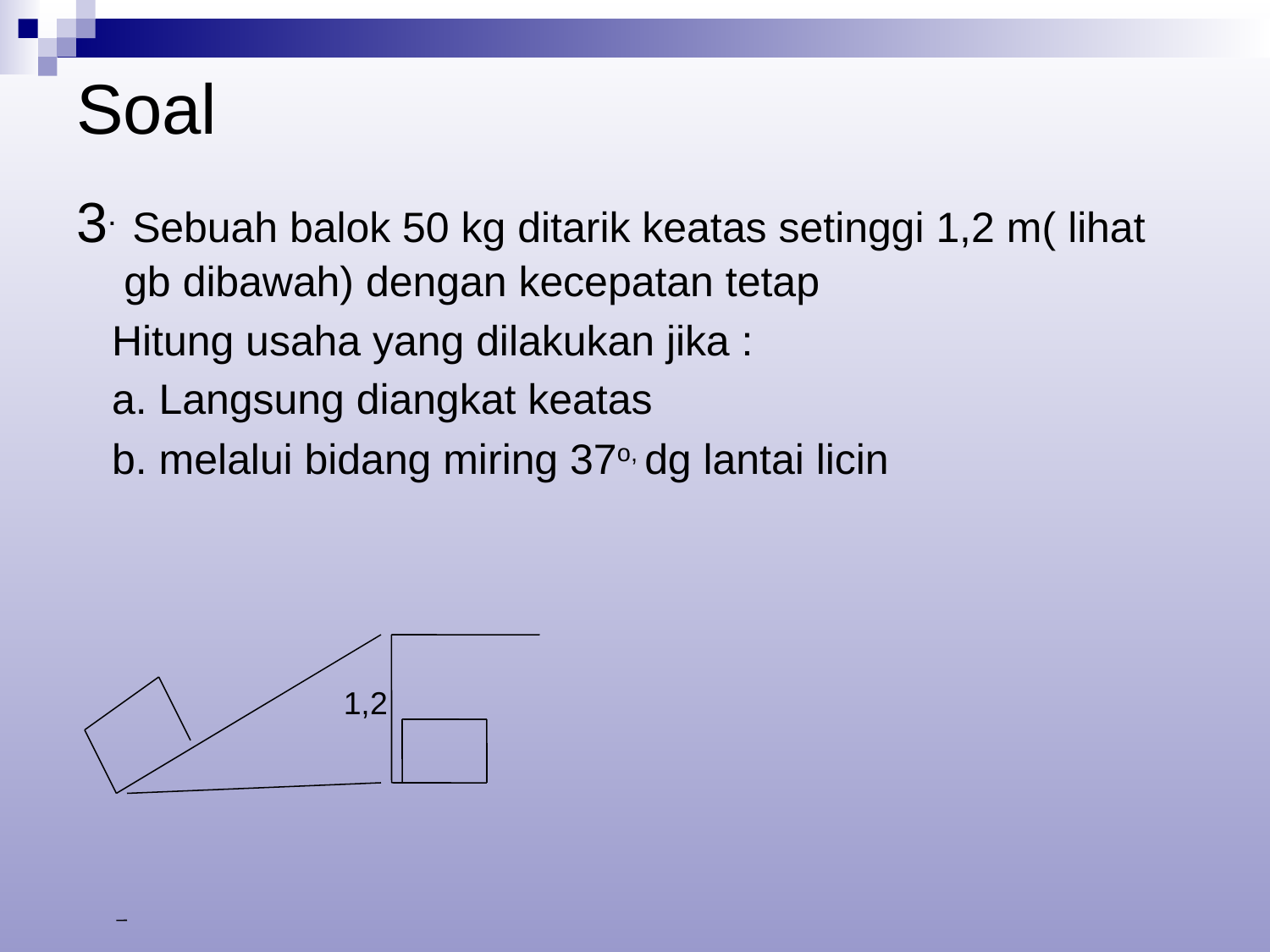

# Soal
3. Sebuah balok 50 kg ditarik keatas setinggi 1,2 m( lihat gb dibawah) dengan kecepatan tetap
   Hitung usaha yang dilakukan jika :
   a. Langsung diangkat keatas
   b. melalui bidang miring 37o, dg lantai licin

1,2